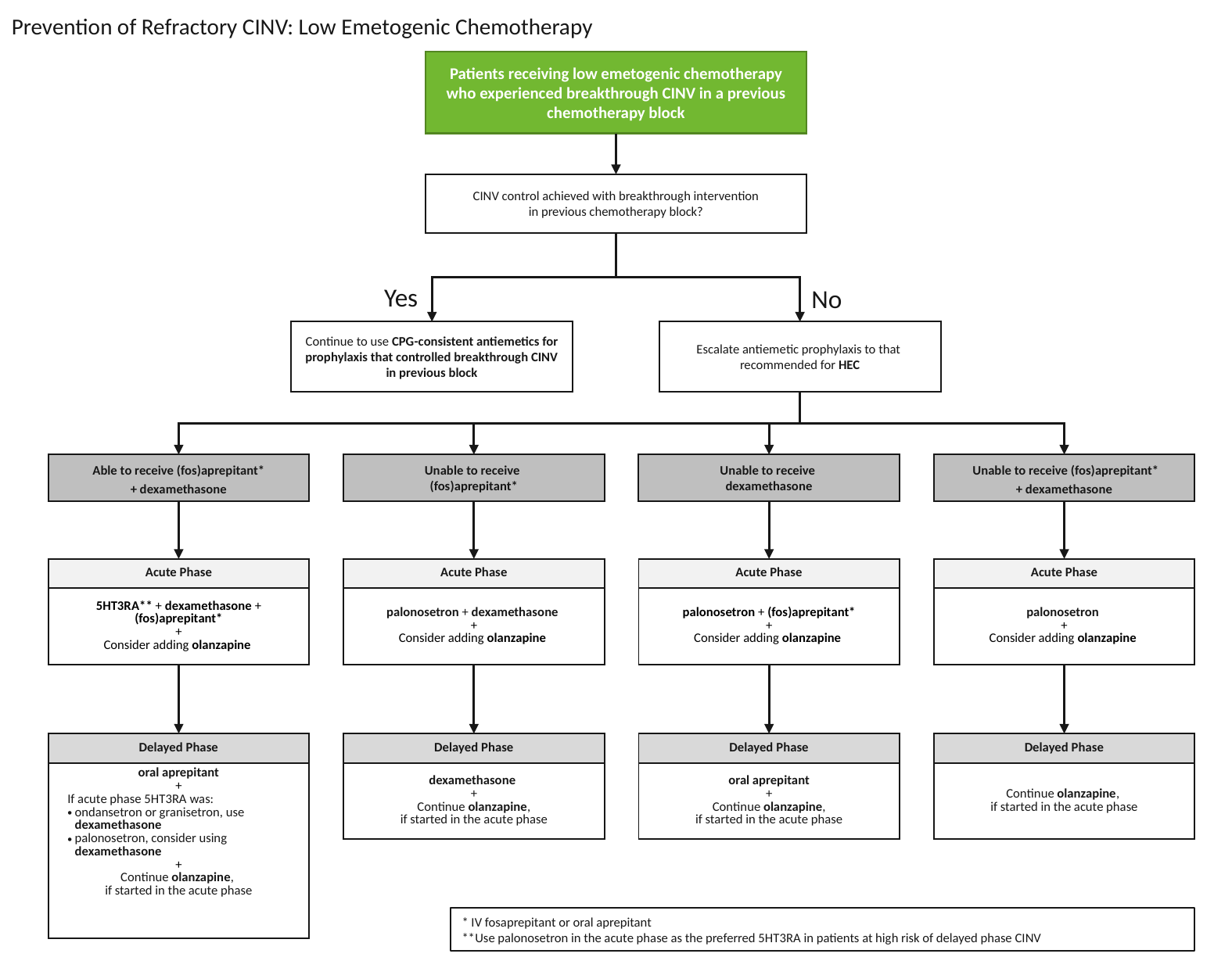

Prevention of Refractory CINV: Low Emetogenic Chemotherapy
Patients receiving low emetogenic chemotherapy who experienced breakthrough CINV in a previous chemotherapy block
CINV control achieved with breakthrough intervention
in previous chemotherapy block?
Yes
No
Continue to use CPG-consistent antiemetics for prophylaxis that controlled breakthrough CINV in previous block
Escalate antiemetic prophylaxis to that  recommended for HEC
Able to receive (fos)aprepitant*
+ dexamethasone
Unable to receive
(fos)aprepitant*
Unable to receive
dexamethasone
 Unable to receive (fos)aprepitant*
+ dexamethasone
| Acute Phase |
| --- |
| 5HT3RA\*\* + dexamethasone + (fos)aprepitant\* + Consider adding olanzapine |
| Acute Phase |
| --- |
| palonosetron + dexamethasone + Consider adding olanzapine |
| Acute Phase |
| --- |
| palonosetron + (fos)aprepitant\* + Consider adding olanzapine |
| Acute Phase |
| --- |
| palonosetron + Consider adding olanzapine |
| Delayed Phase |
| --- |
| oral aprepitant + If acute phase 5HT3RA was: ondansetron or granisetron, use dexamethasone palonosetron, consider using dexamethasone + Continue olanzapine, if started in the acute phase |
| Delayed Phase |
| --- |
| dexamethasone + Continue olanzapine, if started in the acute phase |
| Delayed Phase |
| --- |
| oral aprepitant + Continue olanzapine, if started in the acute phase |
| Delayed Phase |
| --- |
| Continue olanzapine, if started in the acute phase |
* IV fosaprepitant or oral aprepitant
**Use palonosetron in the acute phase as the preferred 5HT3RA in patients at high risk of delayed phase CINV